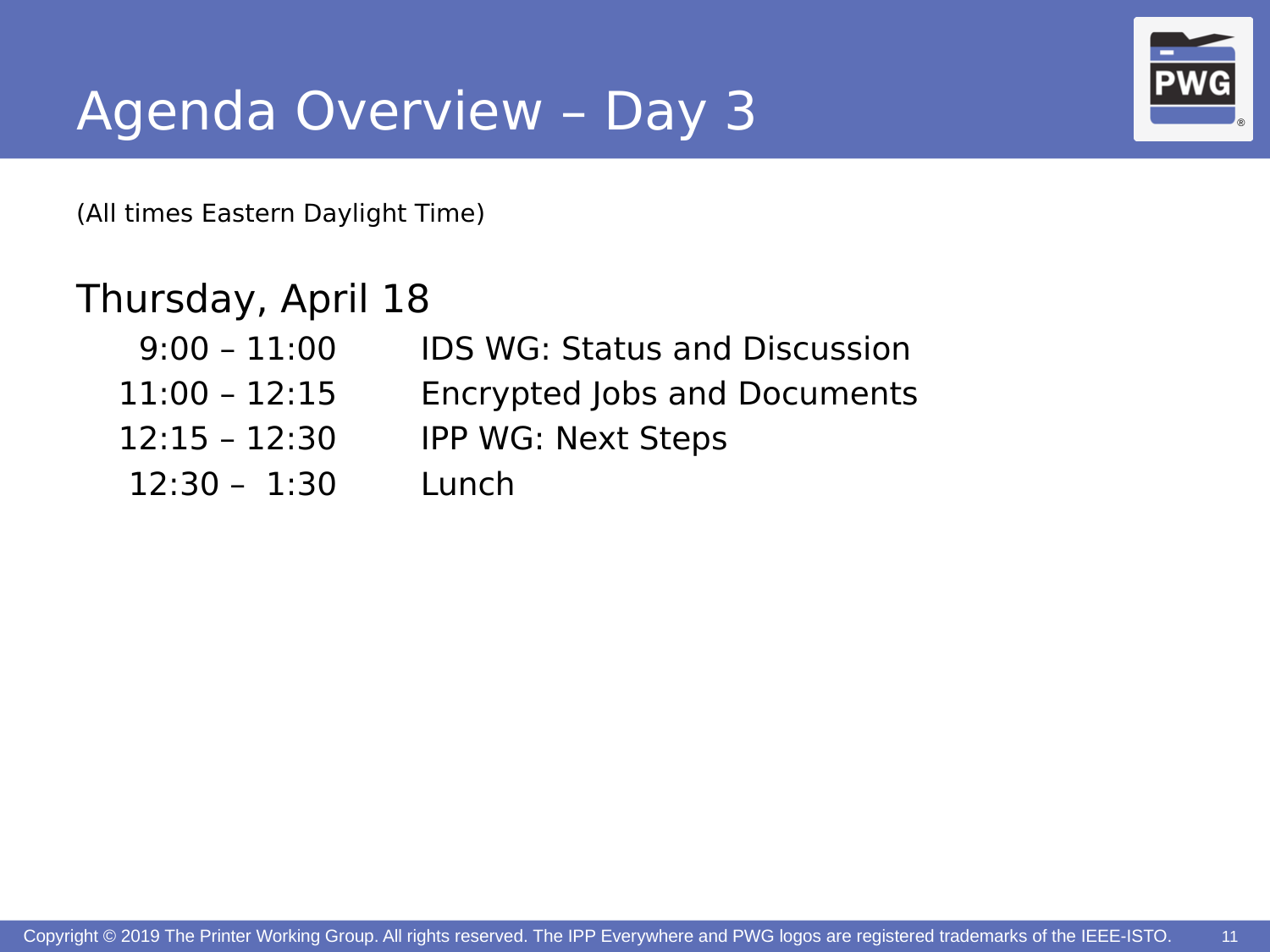

# Agenda Overview – Day 3
(All times Eastern Daylight Time)

Thursday, April 18
  9:00 – 11:00	IDS WG: Status and Discussion
11:00 – 12:15	Encrypted Jobs and Documents
12:15 – 12:30	IPP WG: Next Steps
 12:30 –  1:30	Lunch
11